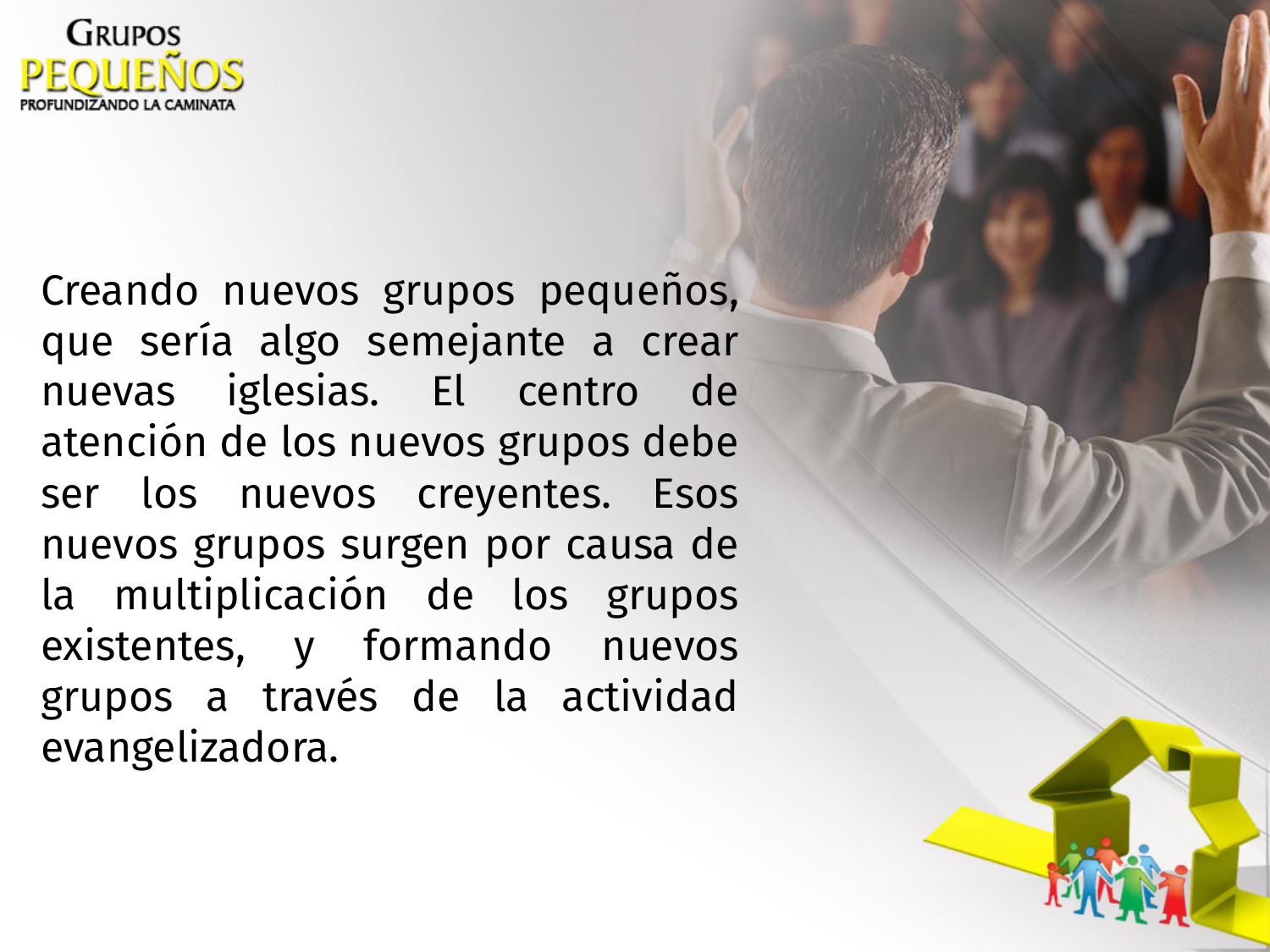

Creando nuevos grupos pequeños, que sería algo semejante a crear nuevas iglesias. El centro de atención de los nuevos grupos debe ser los nuevos creyentes. Esos nuevos grupos surgen por causa de la multiplicación de los grupos existentes, y formando nuevos grupos a través de la actividad evangelizadora.